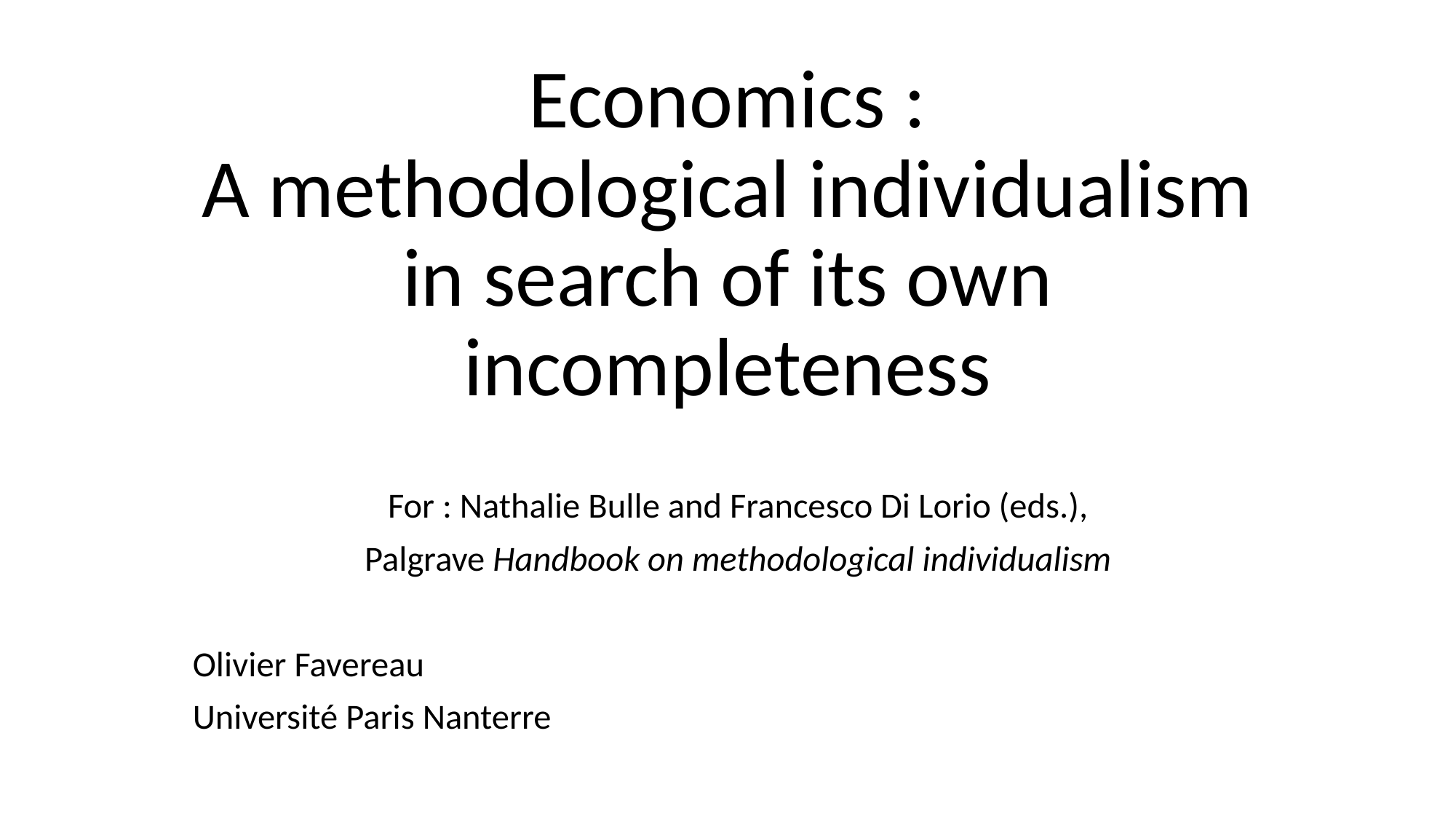

# Economics : A methodological individualism in search of its own incompleteness
 For : Nathalie Bulle and Francesco Di Lorio (eds.),
Palgrave Handbook on methodological individualism

Olivier Favereau
Université Paris Nanterre